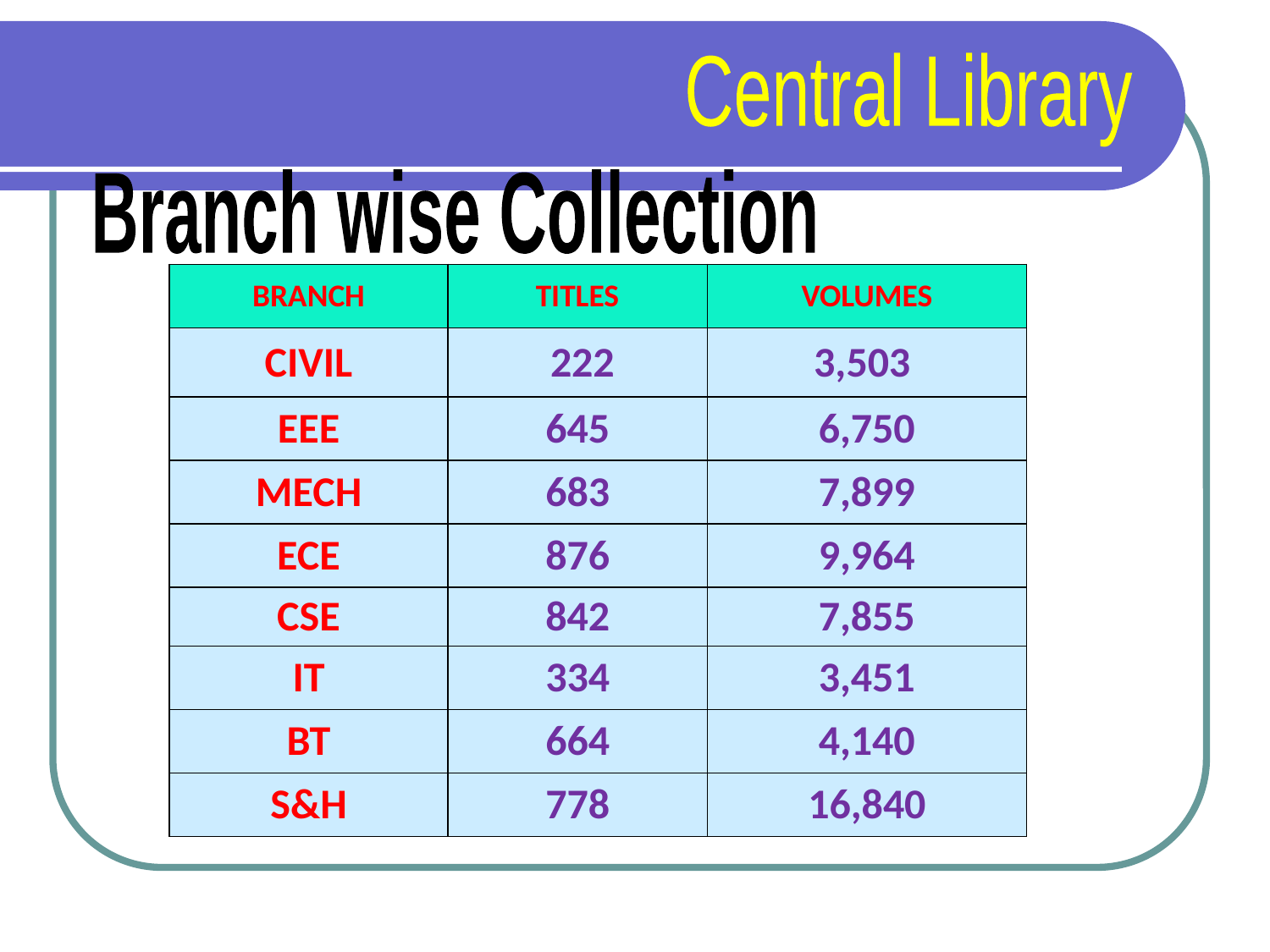

Central Library
 Branch wise Collection
| BRANCH | TITLES | VOLUMES |
| --- | --- | --- |
| CIVIL | 222 | 3,503 |
| EEE | 645 | 6,750 |
| MECH | 683 | 7,899 |
| ECE | 876 | 9,964 |
| CSE | 842 | 7,855 |
| IT | 334 | 3,451 |
| BT | 664 | 4,140 |
| S&H | 778 | 16,840 |